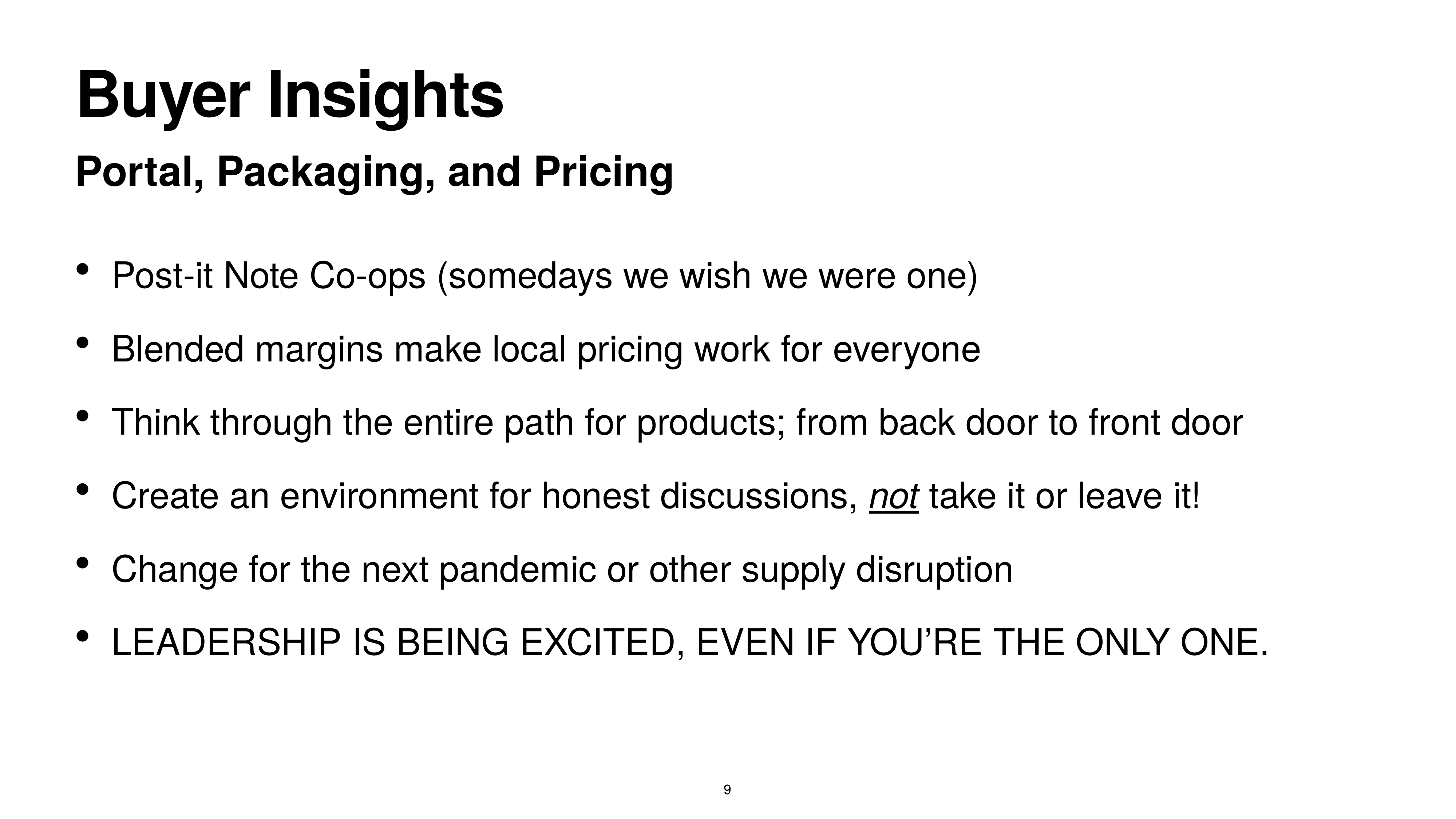

# Buyer Insights
Portal, Packaging, and Pricing
Post-it Note Co-ops (somedays we wish we were one)
Blended margins make local pricing work for everyone
Think through the entire path for products; from back door to front door
Create an environment for honest discussions, not take it or leave it!
Change for the next pandemic or other supply disruption
LEADERSHIP IS BEING EXCITED, EVEN IF YOU’RE THE ONLY ONE.
9